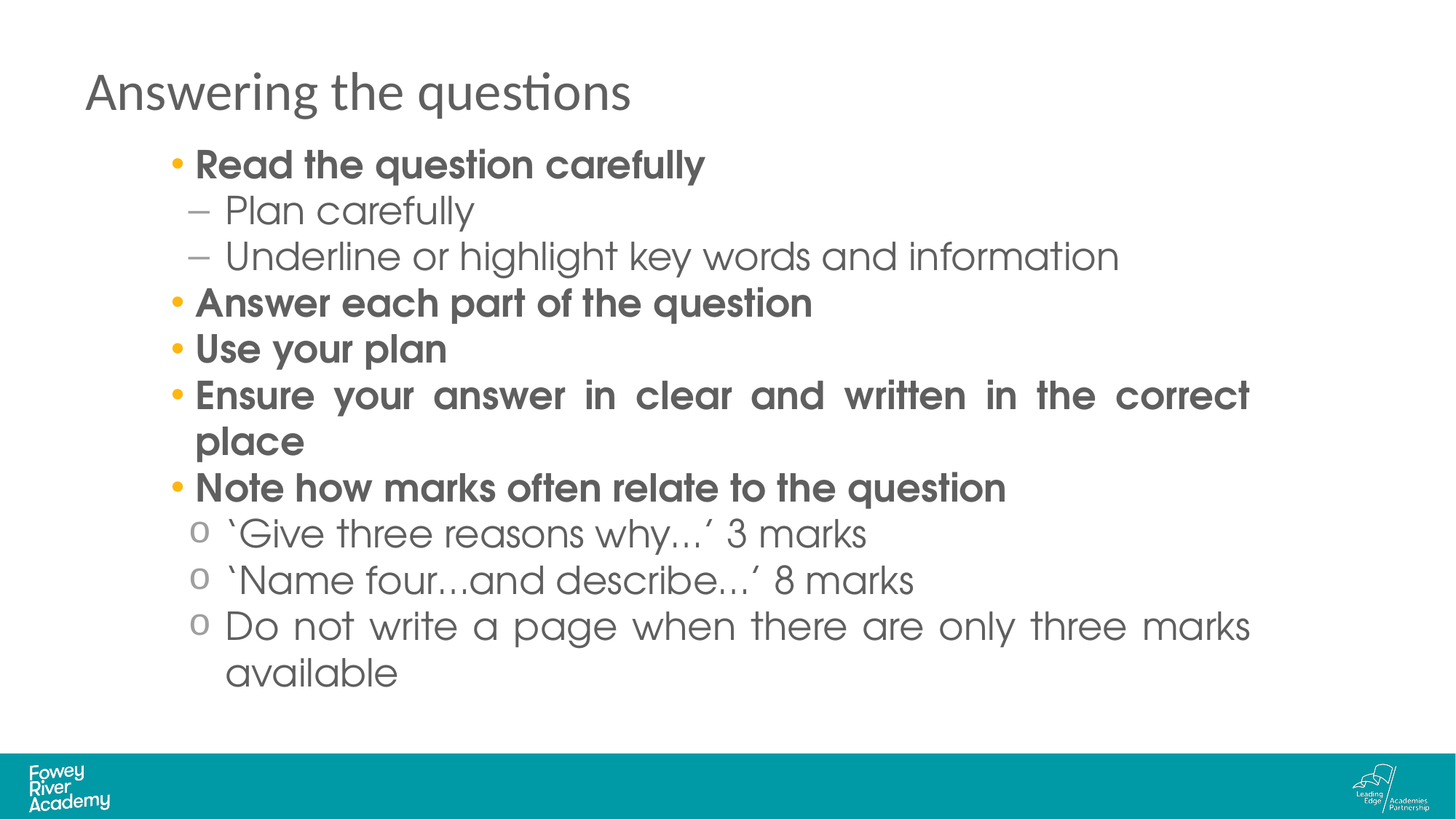

# Answering the questions
Read the question carefully
Plan carefully
Underline or highlight key words and information
Answer each part of the question
Use your plan
Ensure your answer in clear and written in the correct place
Note how marks often relate to the question
‘Give three reasons why…’ 3 marks
‘Name four…and describe…’ 8 marks
Do not write a page when there are only three marks available